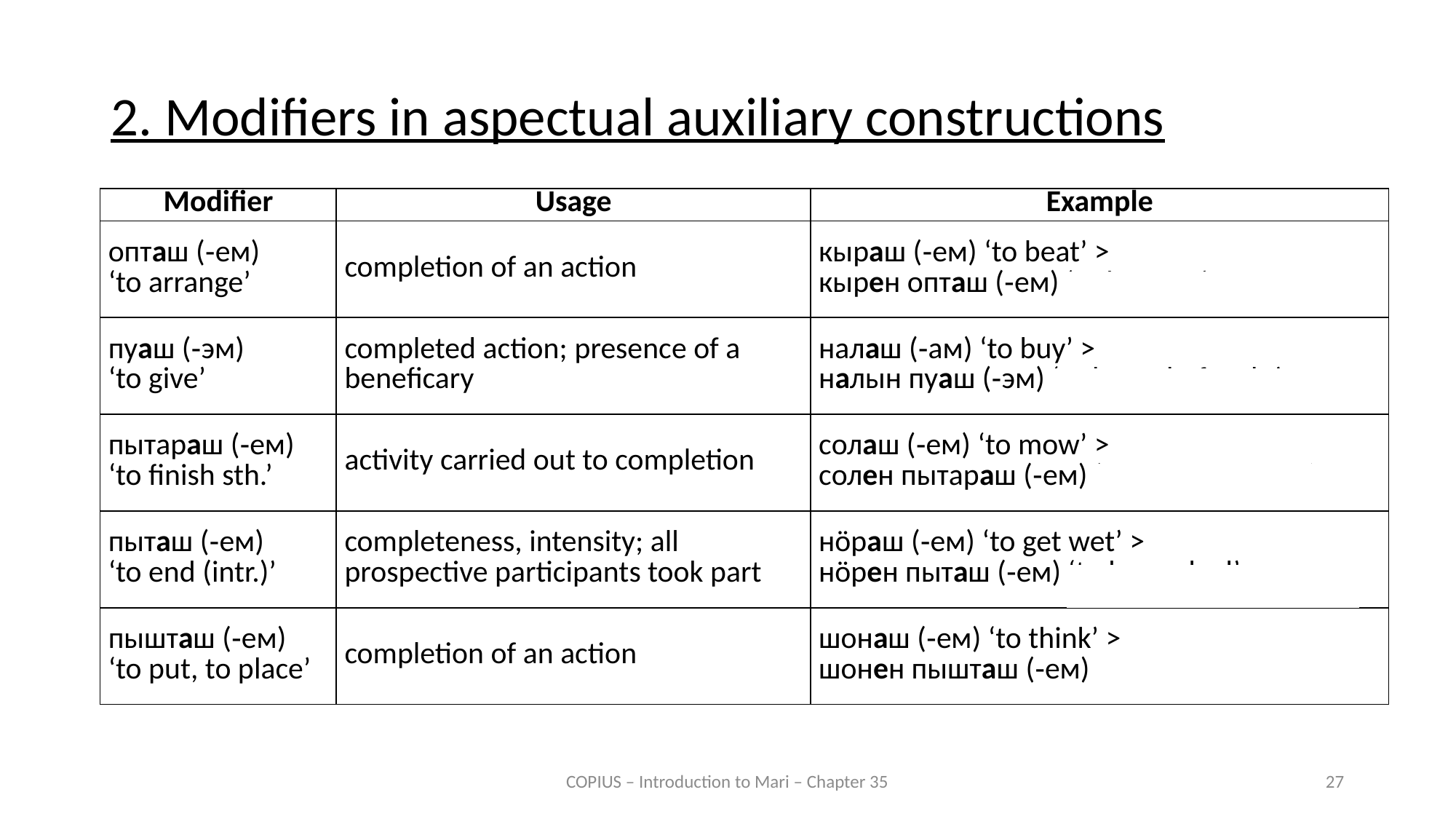

2. Modifiers in aspectual auxiliary constructions
| Modifier | Usage | Example |
| --- | --- | --- |
| опташ (‑ем) ‘to arrange’ | completion of an action | кыраш (‑ем) ‘to beat’ > кырен опташ (‑ем) ‘to beat up’ |
| пуаш (‑эм) ‘to give’ | completed action; presence of a beneficary | налаш (‑ам) ‘to buy’ > налын пуаш (‑эм) ‘to buy sth. for sb.’ |
| пытараш (‑ем) ‘to finish sth.’ | activity carried out to completion | солаш (‑ем) ‘to mow’ > солен пытараш (‑ем) ‘to finish mowing’ |
| пыташ (‑ем) ‘to end (intr.)’ | completeness, intensity; all prospective participants took part | нӧраш (‑ем) ‘to get wet’ > нӧрен пыташ (‑ем) ‘to be soaked’ |
| пышташ (‑ем) ‘to put, to place’ | completion of an action | шонаш (‑ем) ‘to think’ > шонен пышташ (‑ем) |

COPIUS – Introduction to Mari – Chapter 35
27